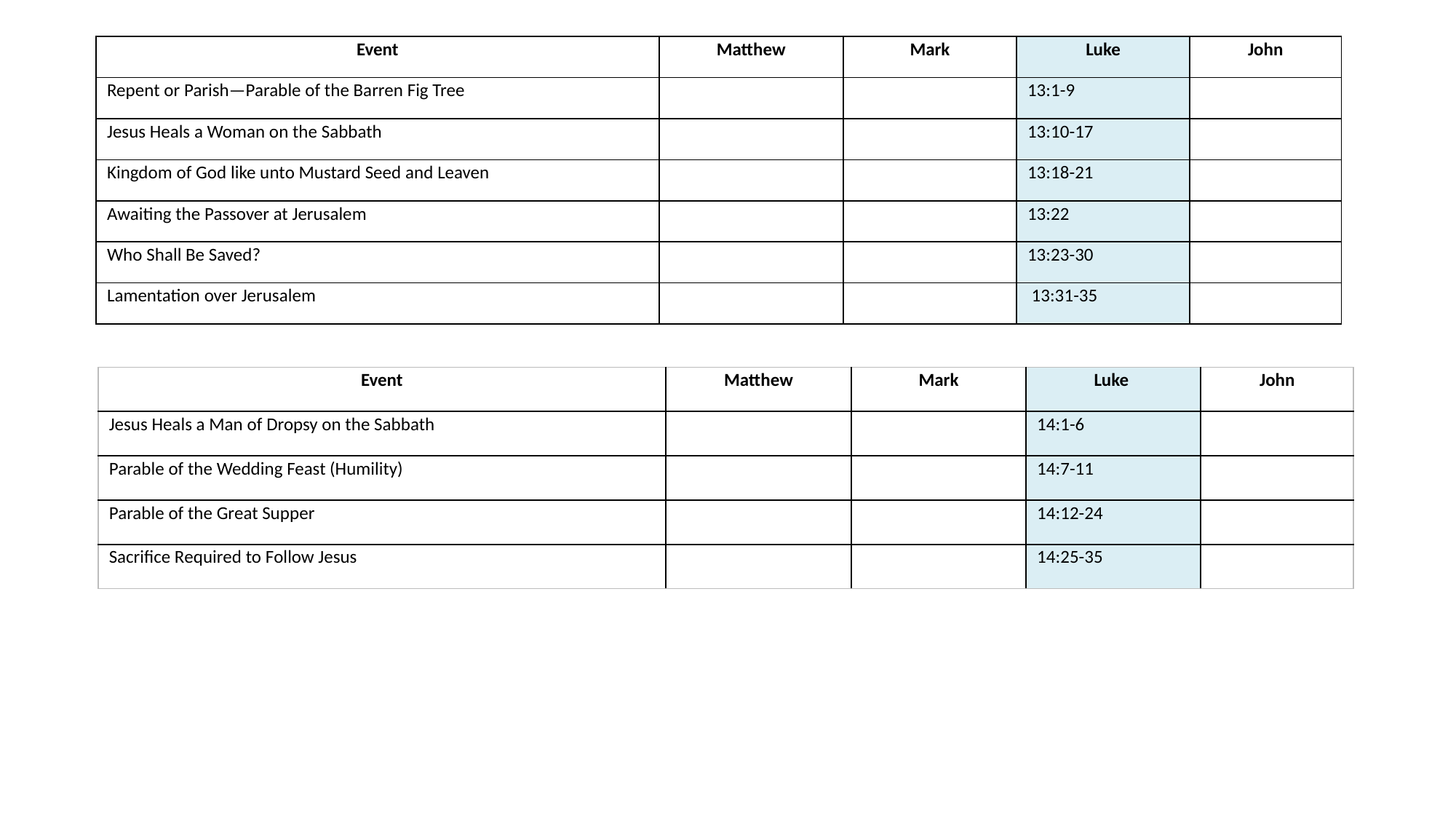

| Event | Matthew | Mark | Luke | John |
| --- | --- | --- | --- | --- |
| Repent or Parish—Parable of the Barren Fig Tree |  |  | 13:1-9 |  |
| Jesus Heals a Woman on the Sabbath |  |  | 13:10-17 |  |
| Kingdom of God like unto Mustard Seed and Leaven |  |  | 13:18-21 |  |
| Awaiting the Passover at Jerusalem |  |  | 13:22 |  |
| Who Shall Be Saved? |  |  | 13:23-30 |  |
| Lamentation over Jerusalem |  |  | 13:31-35 |  |
| Event | Matthew | Mark | Luke | John |
| --- | --- | --- | --- | --- |
| Jesus Heals a Man of Dropsy on the Sabbath |  |  | 14:1-6 |  |
| Parable of the Wedding Feast (Humility) |  |  | 14:7-11 |  |
| Parable of the Great Supper |  |  | 14:12-24 |  |
| Sacrifice Required to Follow Jesus |  |  | 14:25-35 |  |